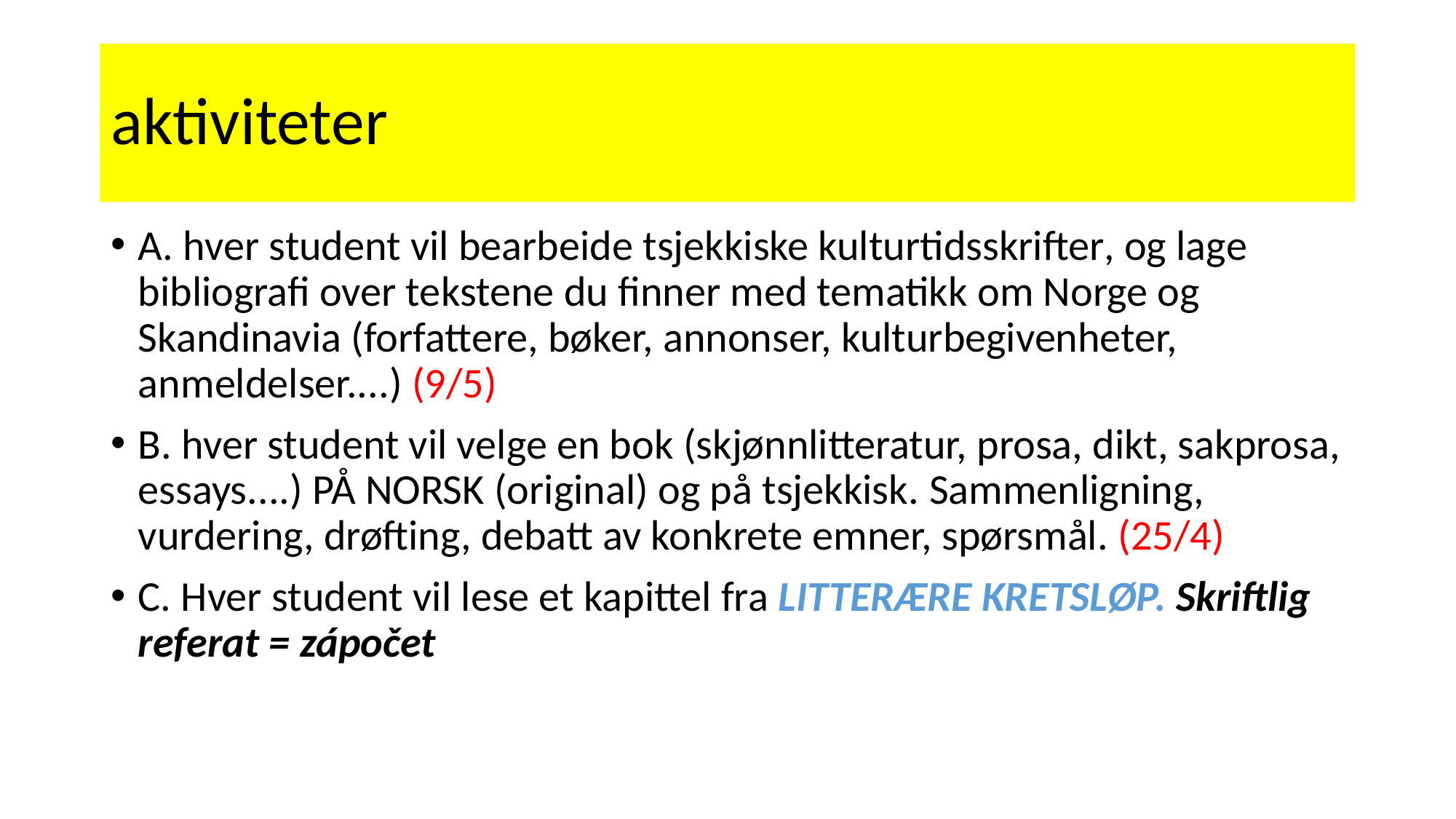

# aktiviteter
A. hver student vil bearbeide tsjekkiske kulturtidsskrifter, og lage bibliografi over tekstene du finner med tematikk om Norge og Skandinavia (forfattere, bøker, annonser, kulturbegivenheter, anmeldelser....) (9/5)
B. hver student vil velge en bok (skjønnlitteratur, prosa, dikt, sakprosa, essays....) PÅ NORSK (original) og på tsjekkisk. Sammenligning, vurdering, drøfting, debatt av konkrete emner, spørsmål. (25/4)
C. Hver student vil lese et kapittel fra LITTERÆRE KRETSLØP. Skriftlig referat = zápočet